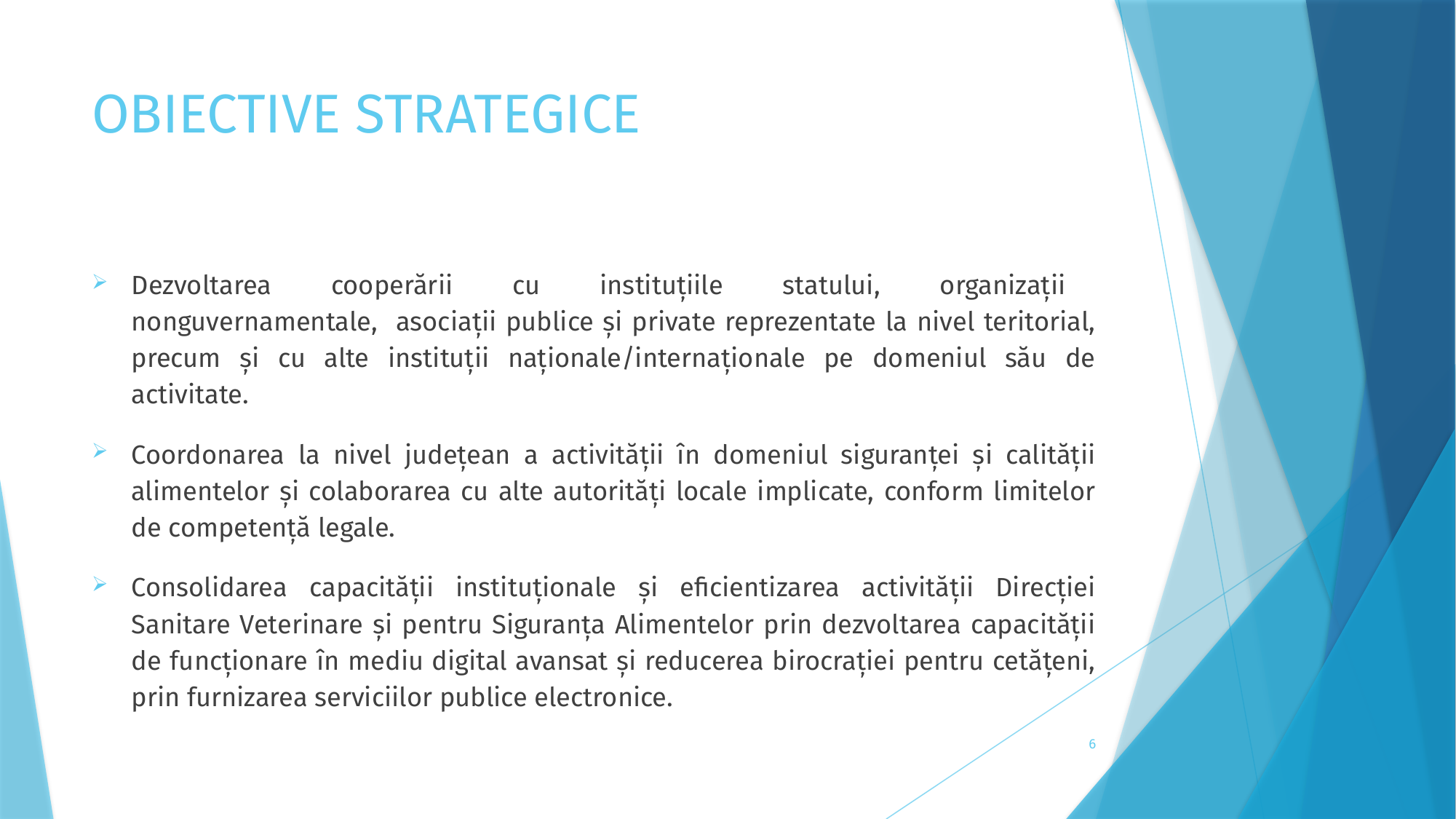

# OBIECTIVE STRATEGICE
Dezvoltarea  cooperării  cu  instituțiile  statului,  organizații  nonguvernamentale,  asociații publice și private reprezentate la nivel teritorial, precum și cu alte instituții naționale/internaționale pe domeniul său de activitate.
Coordonarea la nivel județean a activității în domeniul siguranței și calității alimentelor și colaborarea cu alte autorități locale implicate, conform limitelor de competență legale.
Consolidarea capacității instituționale și eficientizarea activității Direcției Sanitare Veterinare și pentru Siguranța Alimentelor prin dezvoltarea capacității de funcționare în mediu digital avansat și reducerea birocrației pentru cetățeni, prin furnizarea serviciilor publice electronice.
6